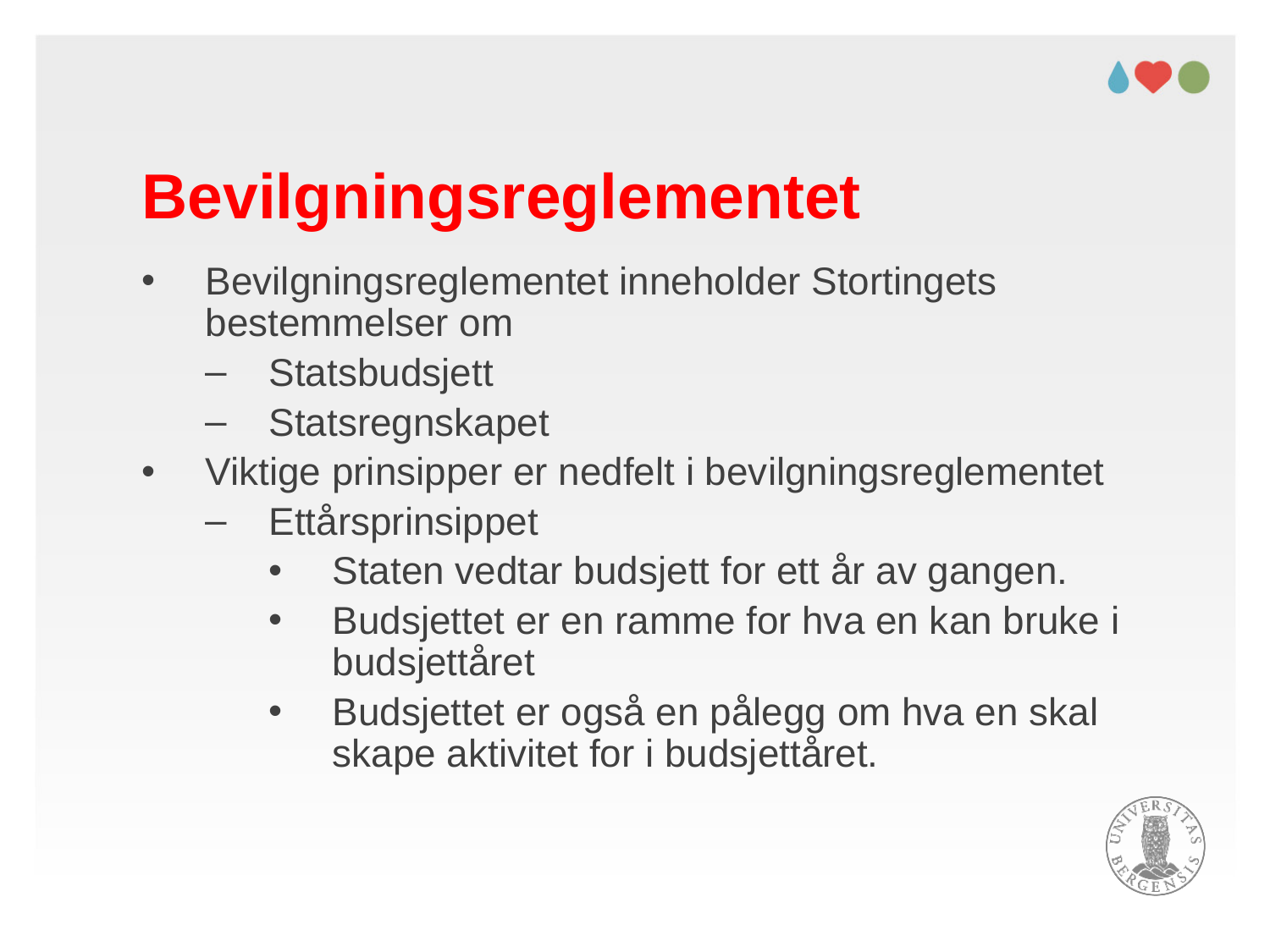

# Bevilgningsreglementet
Bevilgningsreglementet inneholder Stortingets bestemmelser om
Statsbudsjett
Statsregnskapet
Viktige prinsipper er nedfelt i bevilgningsreglementet
Ettårsprinsippet
Staten vedtar budsjett for ett år av gangen.
Budsjettet er en ramme for hva en kan bruke i budsjettåret
Budsjettet er også en pålegg om hva en skal skape aktivitet for i budsjettåret.